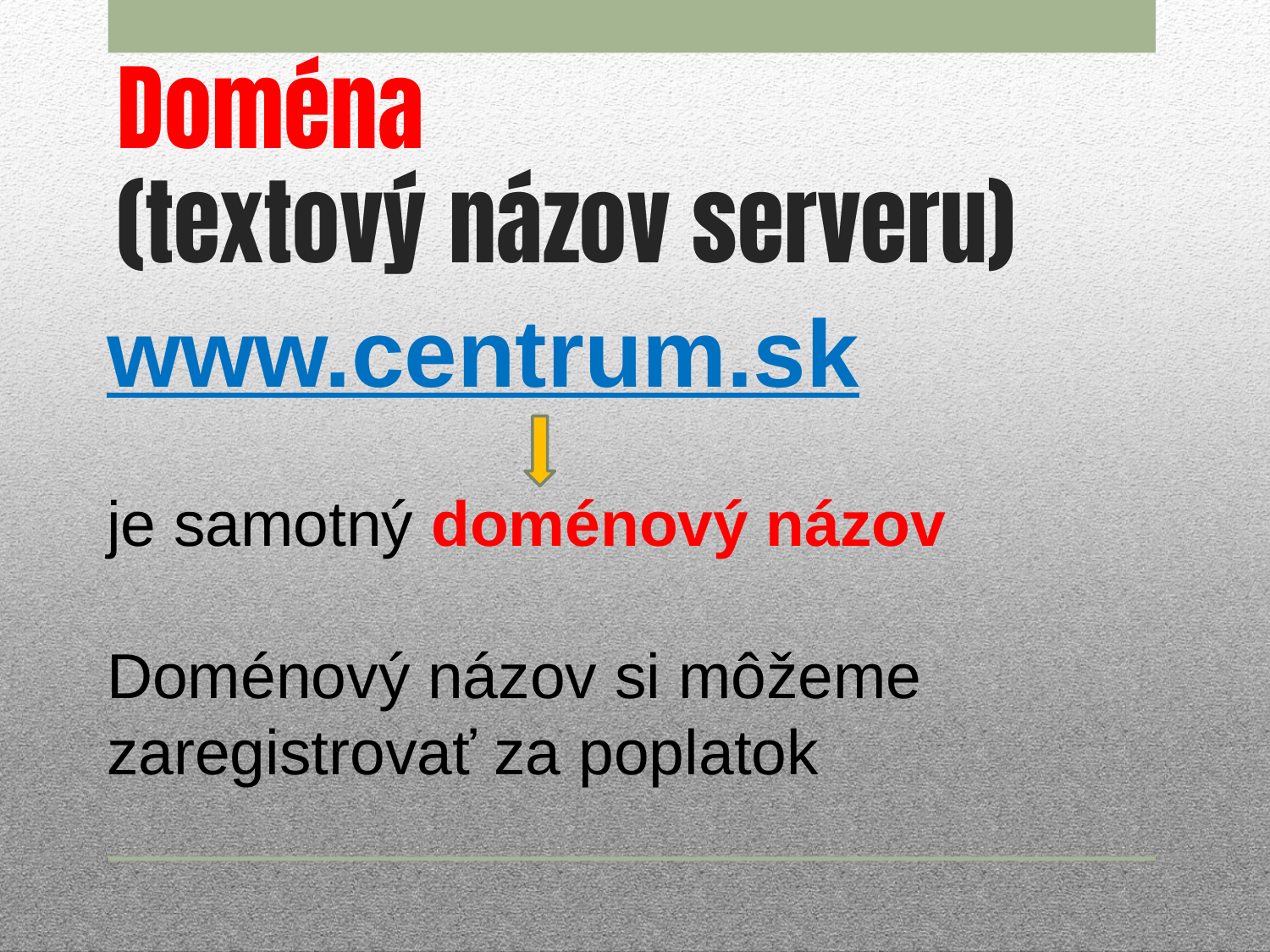

# Doména (textový názov serveru)
www.centrum.sk

je samotný doménový názov

Doménový názov si môžeme zaregistrovať za poplatok